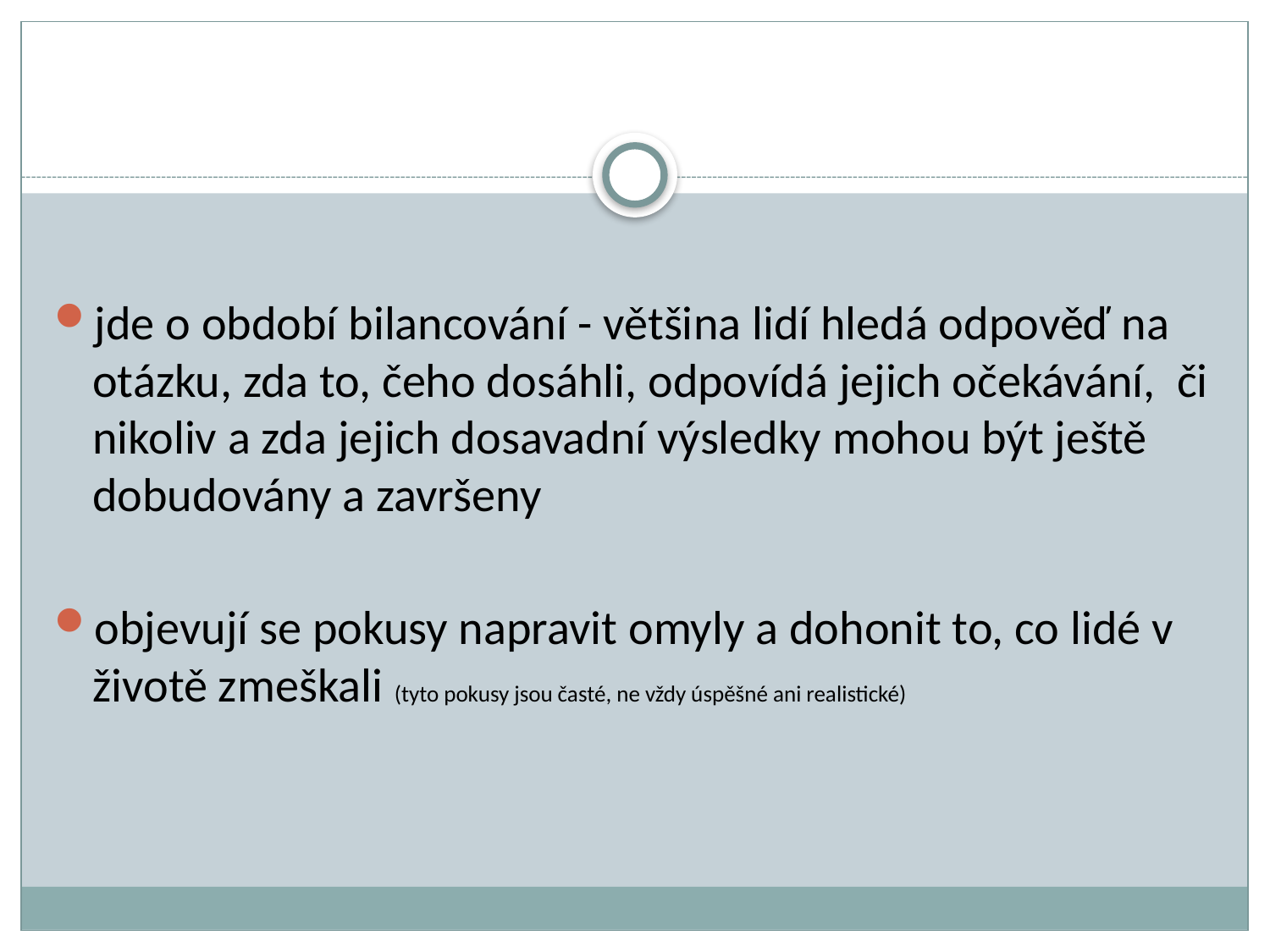

jde o období bilancování - většina lidí hledá odpověď na otázku, zda to, čeho dosáhli, odpovídá jejich očekávání,  či nikoliv a zda jejich dosavadní výsledky mohou být ještě dobudovány a završeny

objevují se pokusy napravit omyly a dohonit to, co lidé v životě zmeškali (tyto pokusy jsou časté, ne vždy úspěšné ani realistické)